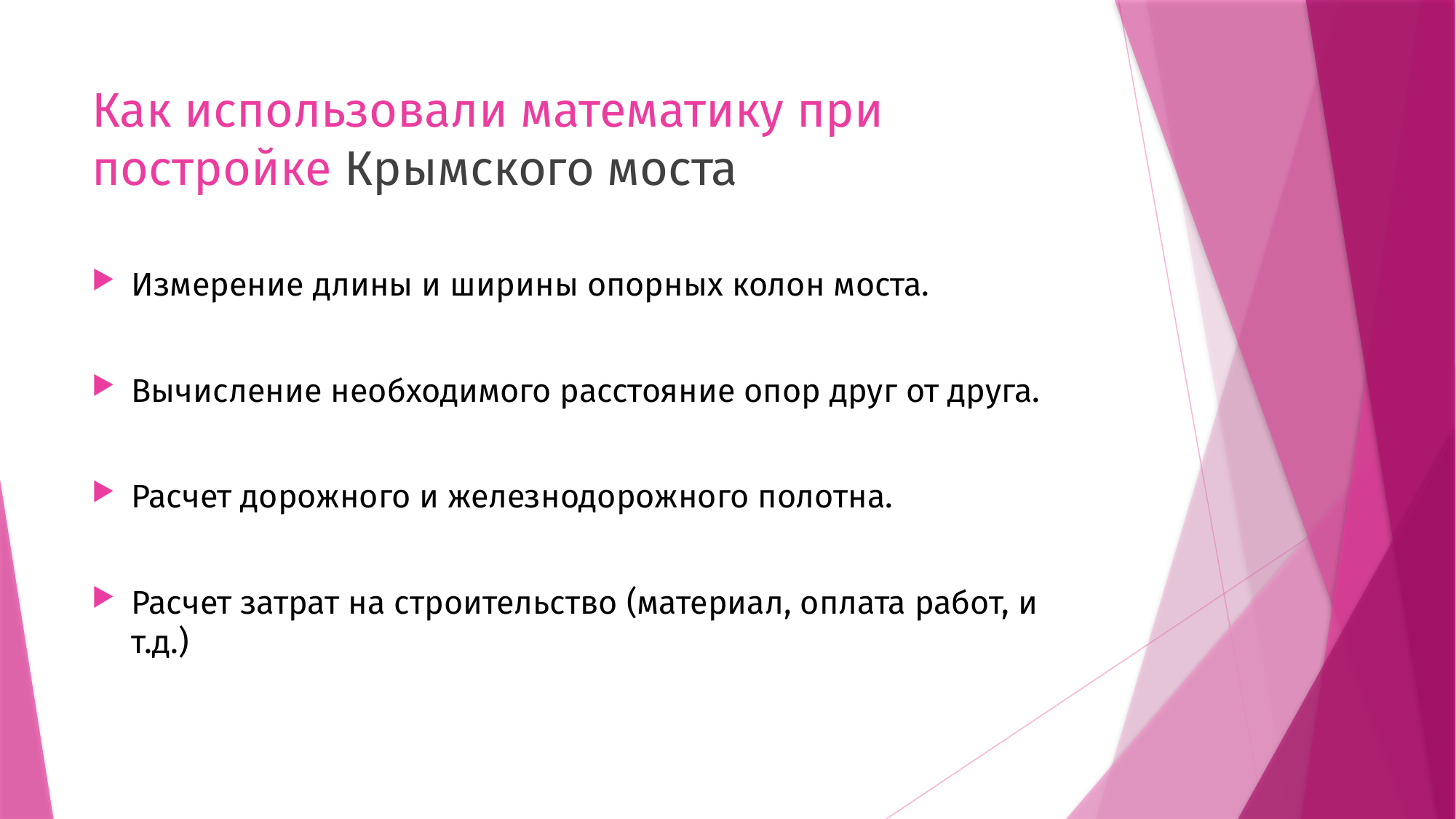

# Как использовали математику при постройке Крымского моста
Измерение длины и ширины опорных колон моста.

Вычисление необходимого расстояние опор друг от друга.

Расчет дорожного и железнодорожного полотна.

Расчет затрат на строительство (материал, оплата работ, и т.д.)